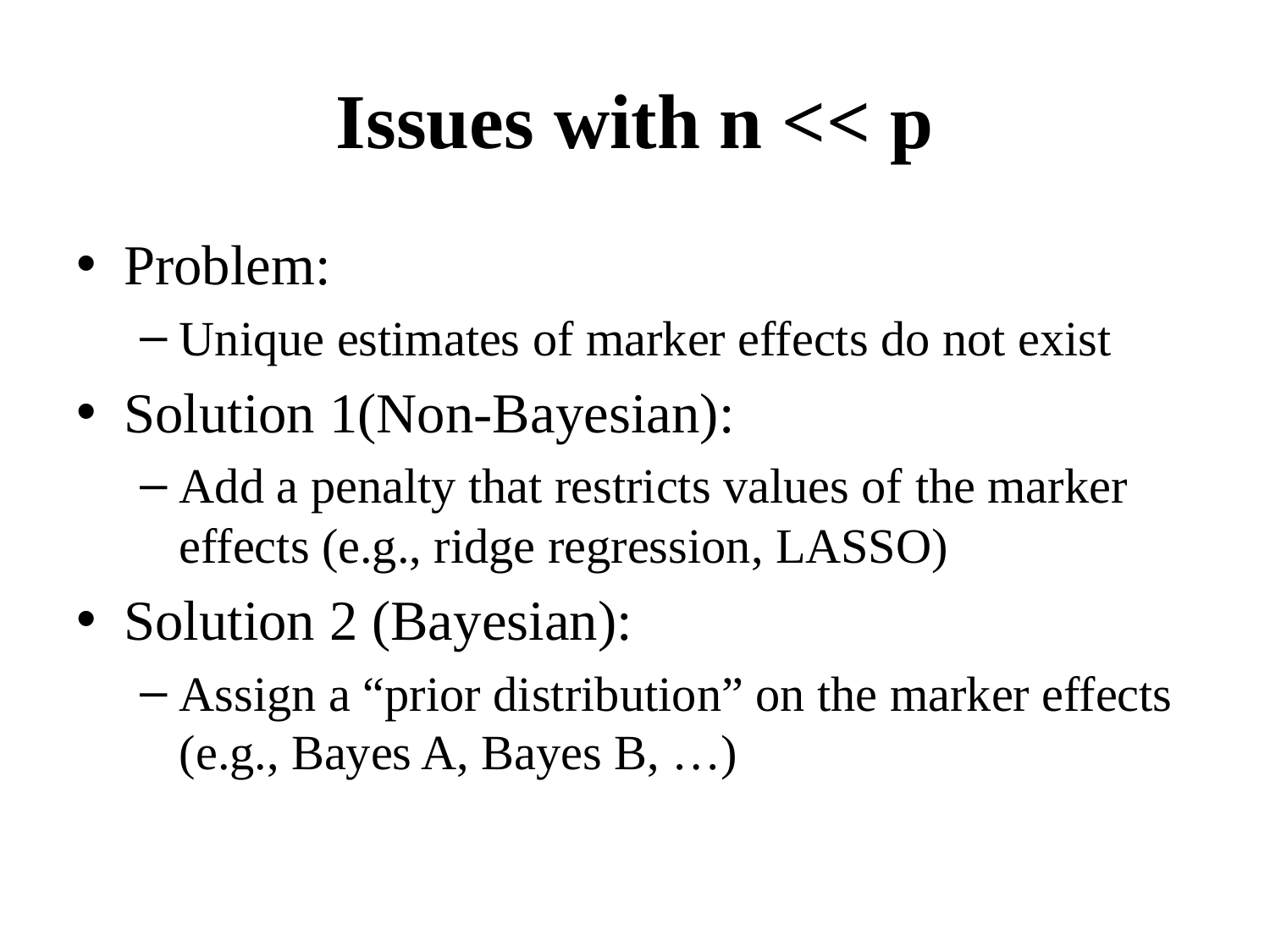

# Issues with n << p
Problem:
Unique estimates of marker effects do not exist
Solution 1(Non-Bayesian):
Add a penalty that restricts values of the marker effects (e.g., ridge regression, LASSO)
Solution 2 (Bayesian):
Assign a “prior distribution” on the marker effects (e.g., Bayes A, Bayes B, …)